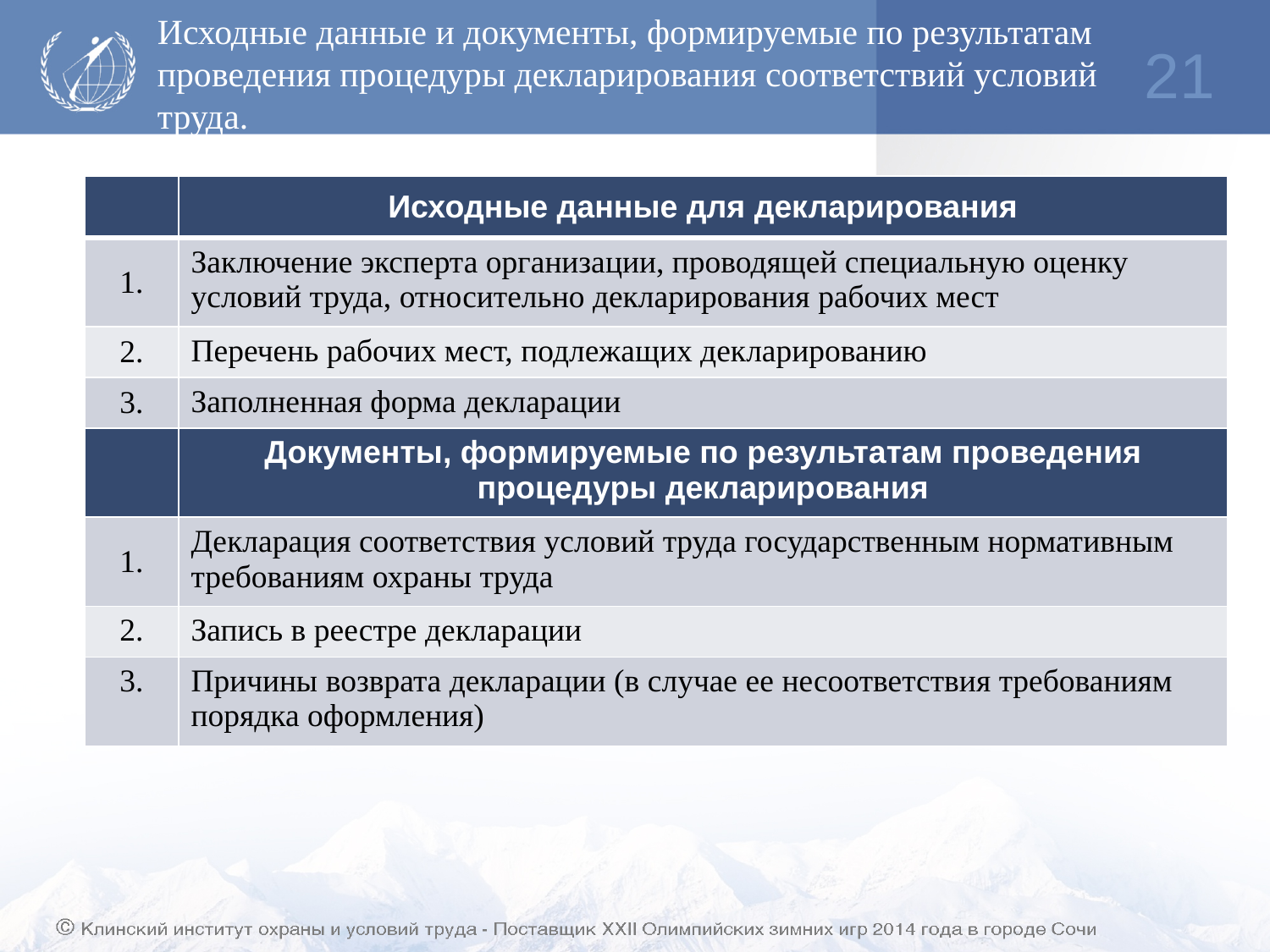

Исходные данные и документы, формируемые по результатам проведения процедуры декларирования соответствий условий труда.
21
|  | Исходные данные для декларирования |
| --- | --- |
| 1. | Заключение эксперта организации, проводящей специальную оценку условий труда, относительно декларирования рабочих мест |
| 2. | Перечень рабочих мест, подлежащих декларированию |
| 3. | Заполненная форма декларации |
|  | Документы, формируемые по результатам проведения процедуры декларирования |
| 1. | Декларация соответствия условий труда государственным нормативным требованиям охраны труда |
| 2. | Запись в реестре декларации |
| 3. | Причины возврата декларации (в случае ее несоответствия требованиям порядка оформления) |